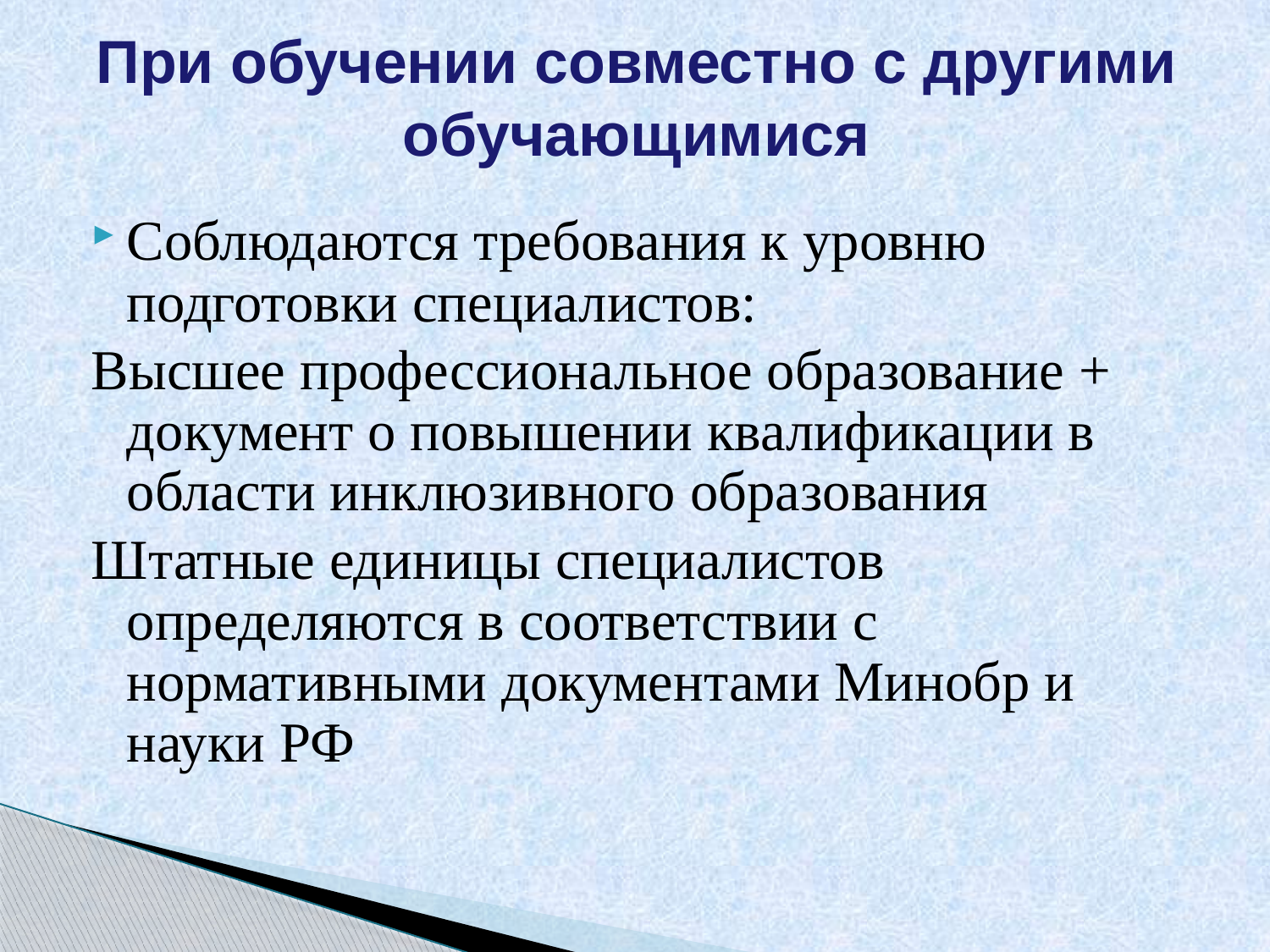

# При обучении совместно с другими обучающимися
Соблюдаются требования к уровню подготовки специалистов:
Высшее профессиональное образование + документ о повышении квалификации в области инклюзивного образования
Штатные единицы специалистов определяются в соответствии с нормативными документами Минобр и науки РФ